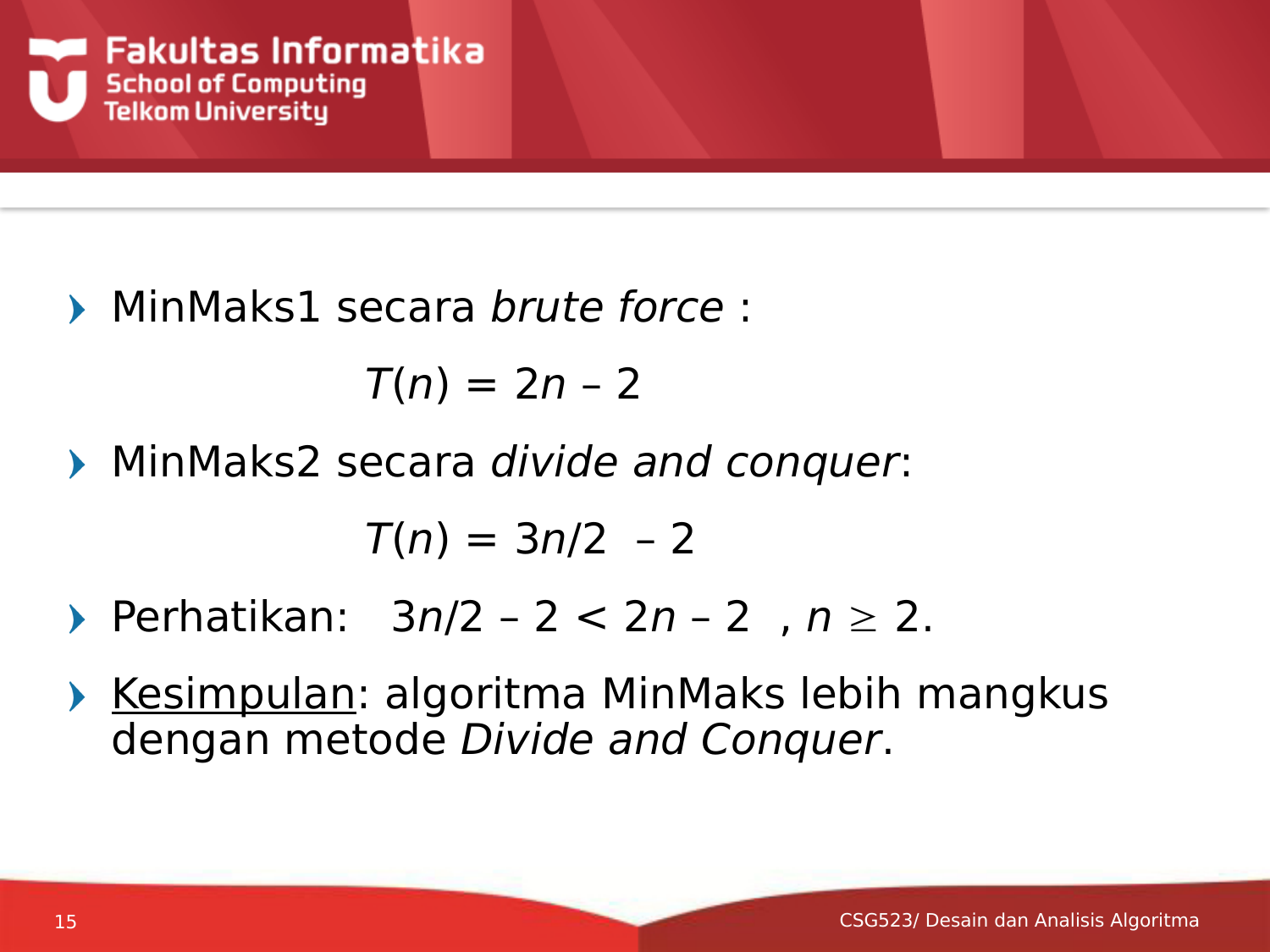

#
MinMaks1 secara brute force :
			T(n) = 2n – 2
MinMaks2 secara divide and conquer:
			T(n) = 3n/2  – 2
Perhatikan:   3n/2 – 2 < 2n – 2  , n ≥ 2.
Kesimpulan: algoritma MinMaks lebih mangkus dengan metode Divide and Conquer.
CSG523/ Desain dan Analisis Algoritma
15